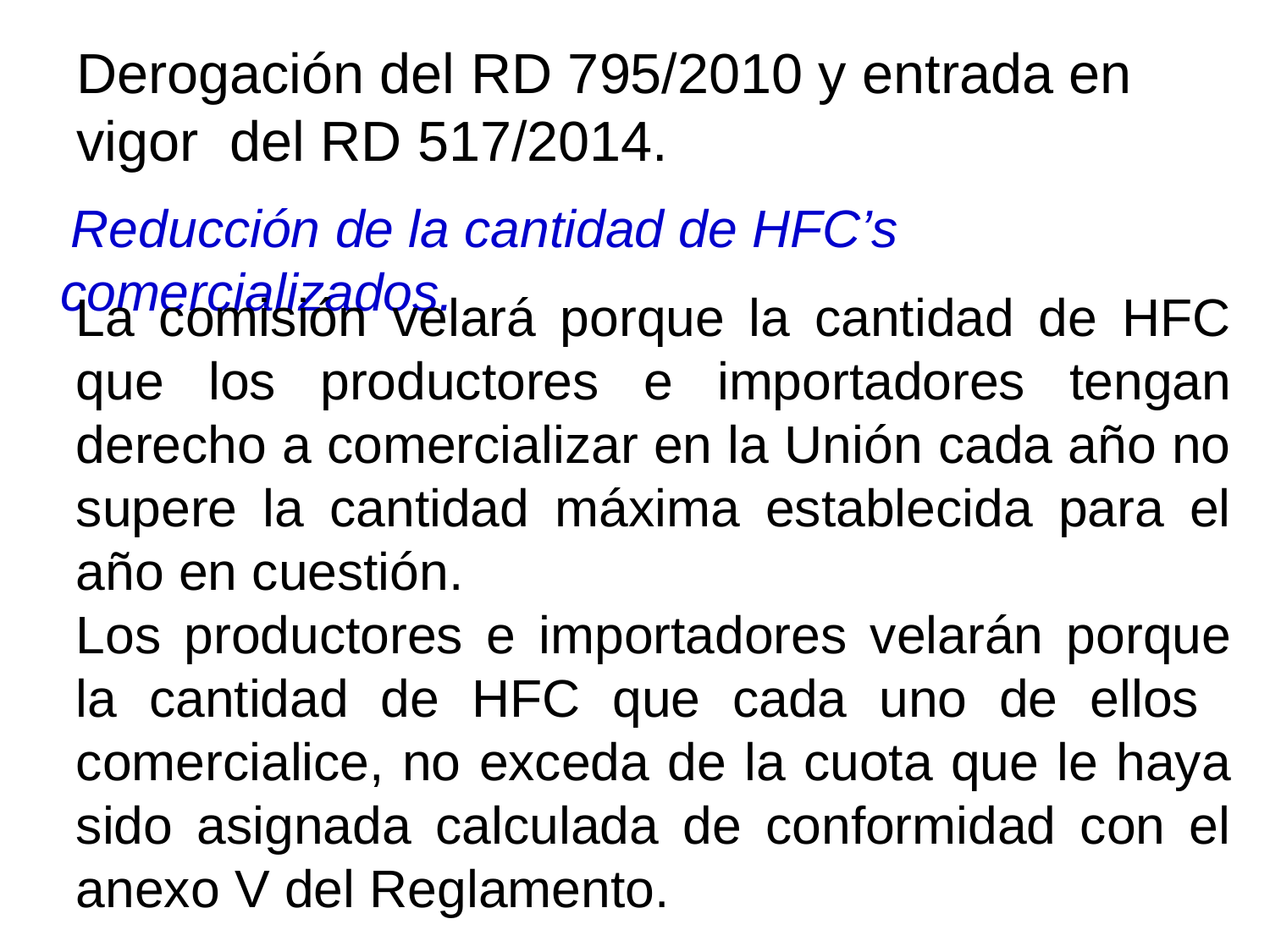

Derogación del RD 795/2010 y entrada en vigor  del RD 517/2014.
    Reducción de la cantidad de HFC’s comercializados.
La comisión velará porque la cantidad de HFC que los productores e importadores tengan derecho a comercializar en la Unión cada año no supere la cantidad máxima establecida para el año en cuestión.
Los productores e importadores velarán porque la cantidad de HFC que cada uno de ellos  comercialice, no exceda de la cuota que le haya sido asignada calculada de conformidad con el anexo V del Reglamento.